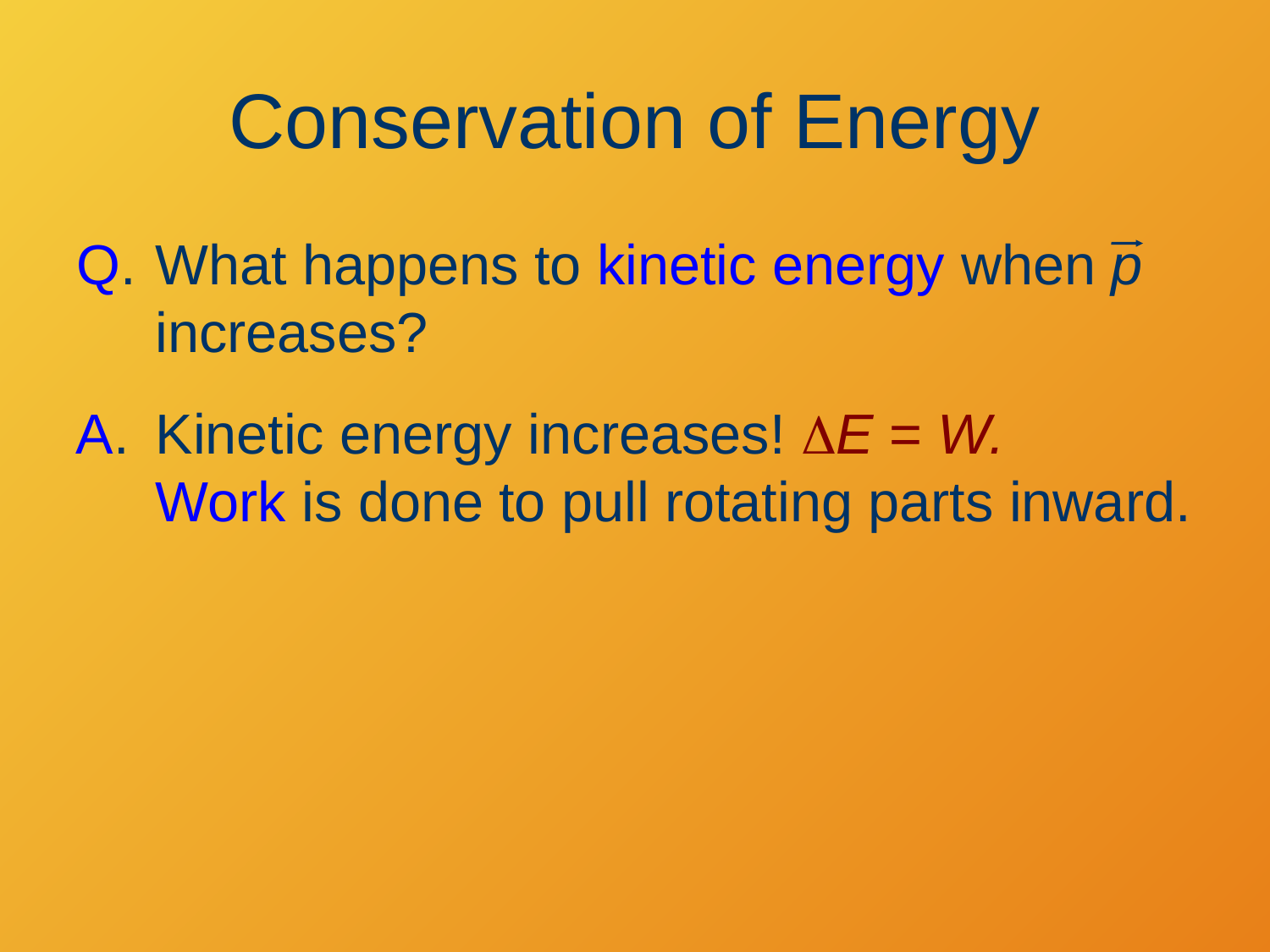

# Conservation of Energy
Q.	What happens to kinetic energy when p increases?

A.	Kinetic energy increases! ΔE = W.
Work is done to pull rotating parts inward.